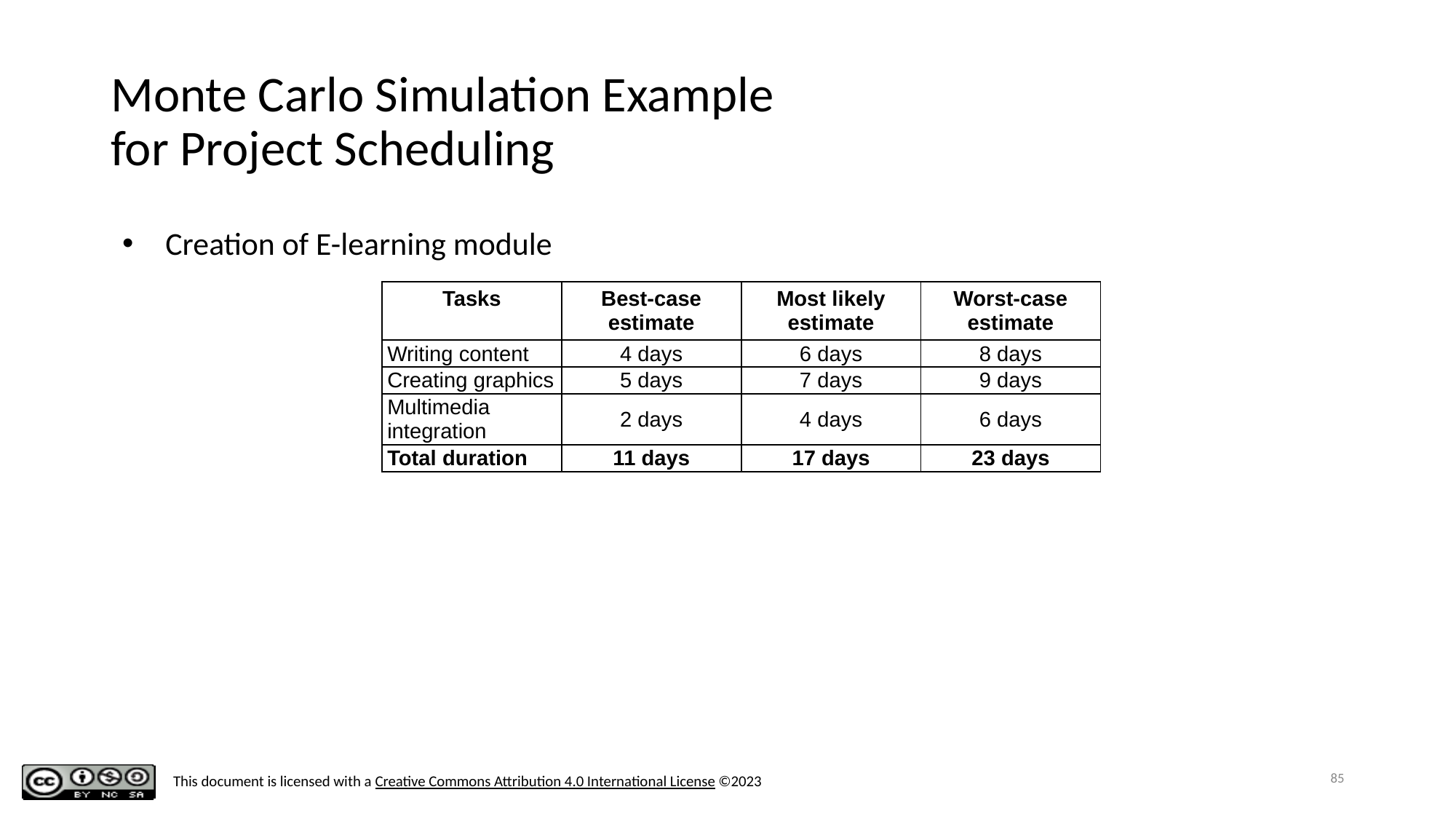

# Monte Carlo Simulation Example for Project Scheduling
Creation of E-learning module
| Tasks | Best-case estimate | Most likely estimate | Worst-case estimate |
| --- | --- | --- | --- |
| Writing content | 4 days | 6 days | 8 days |
| Creating graphics | 5 days | 7 days | 9 days |
| Multimedia integration | 2 days | 4 days | 6 days |
| Total duration | 11 days | 17 days | 23 days |
85